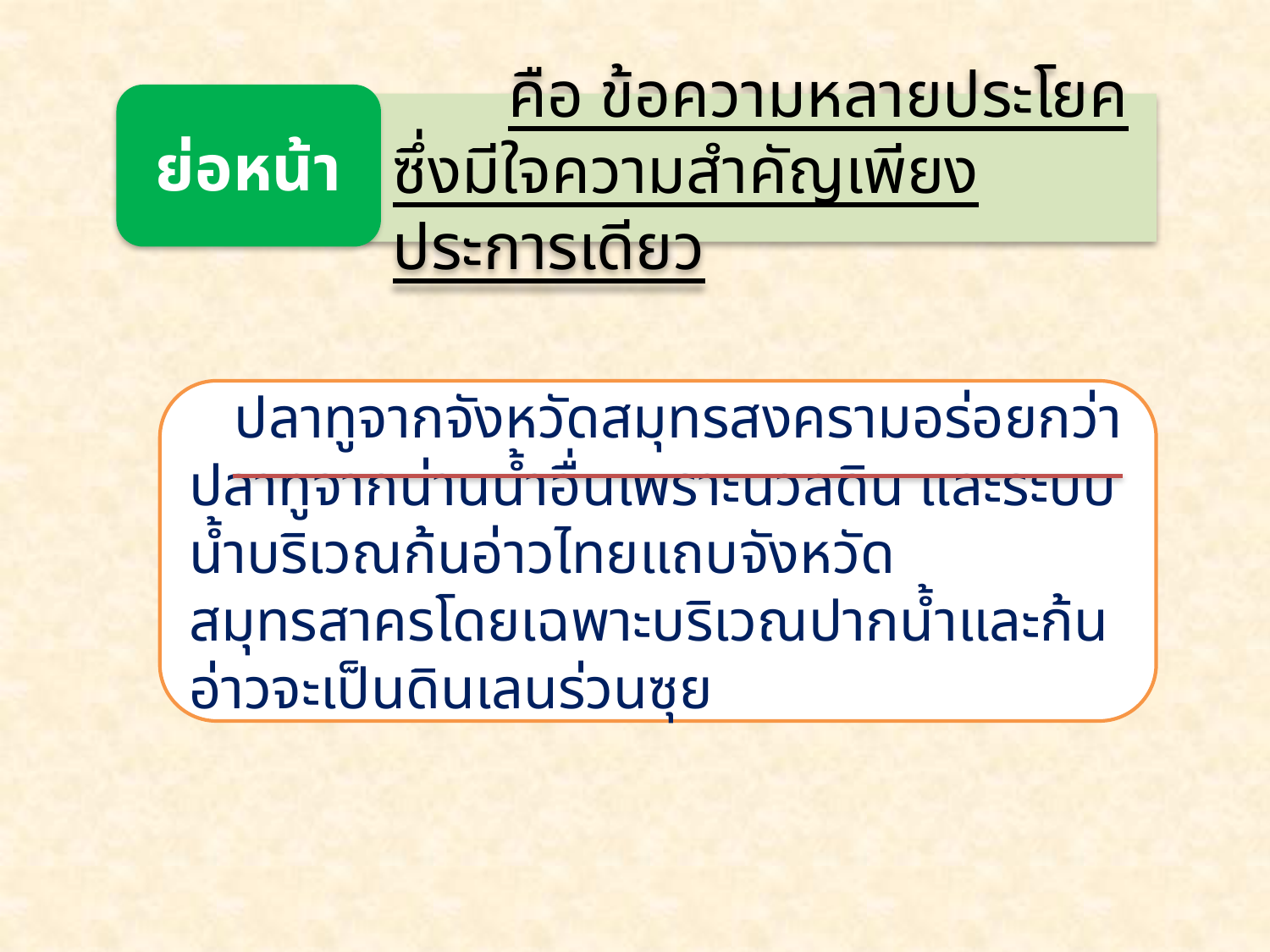

ย่อหน้า
       คือ ข้อความหลายประโยค ซึ่งมีใจความสำคัญเพียงประการเดียว
     ปลาทูจากจังหวัดสมุทรสงครามอร่อยกว่าปลาทูจากน่านน้ำอื่นเพราะนวลดิน และระบบน้ำบริเวณก้นอ่าวไทยแถบจังหวัดสมุทรสาครโดยเฉพาะบริเวณปากน้ำและก้นอ่าวจะเป็นดินเลนร่วนซุย